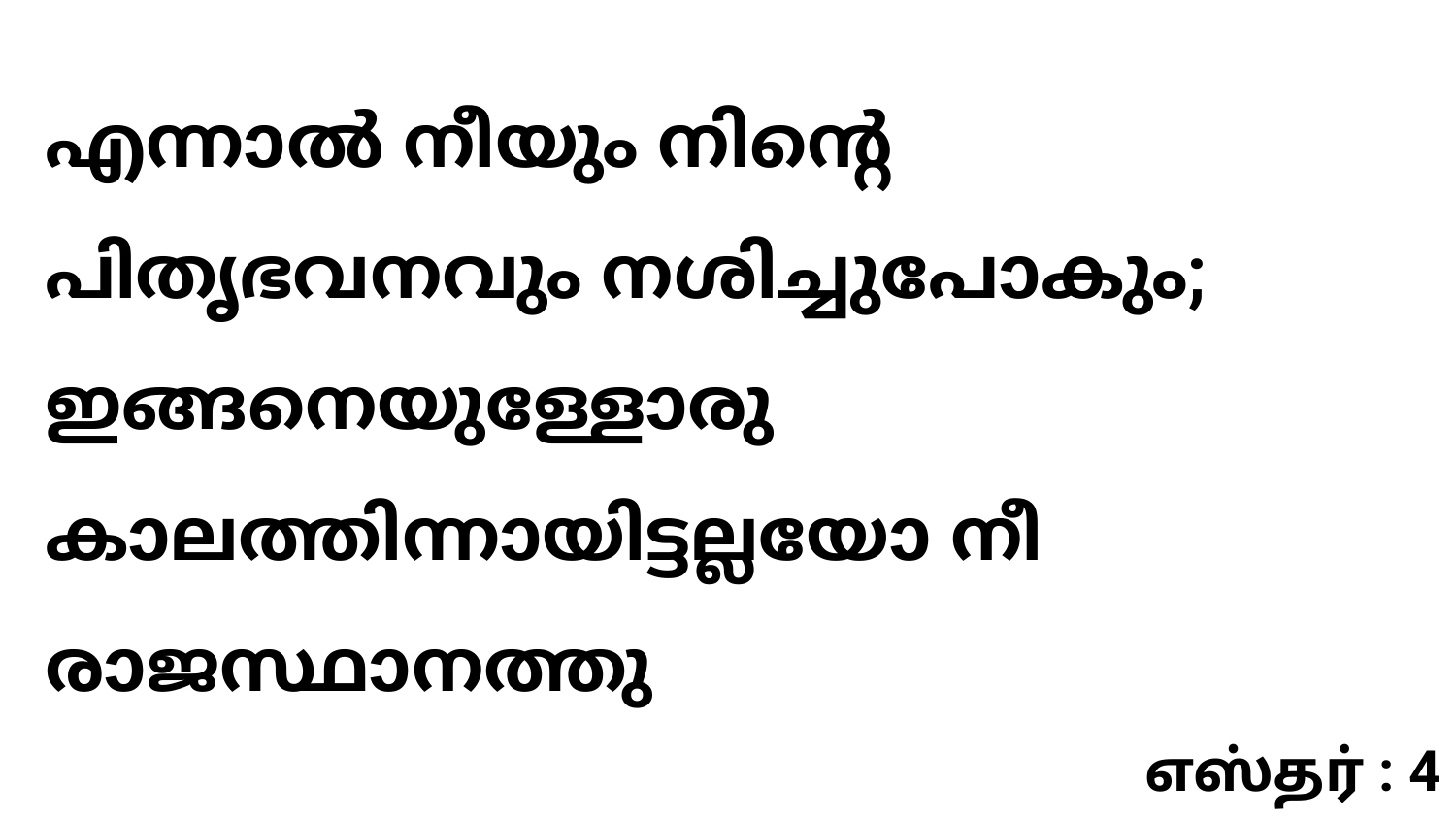

എന്നാൽ നീയും നിന്റെ പിതൃഭവനവും നശിച്ചുപോകും; ഇങ്ങനെയുള്ളോരു കാലത്തിന്നായിട്ടല്ലയോ നീ രാജസ്ഥാനത്തു
எஸ்தர் : 4